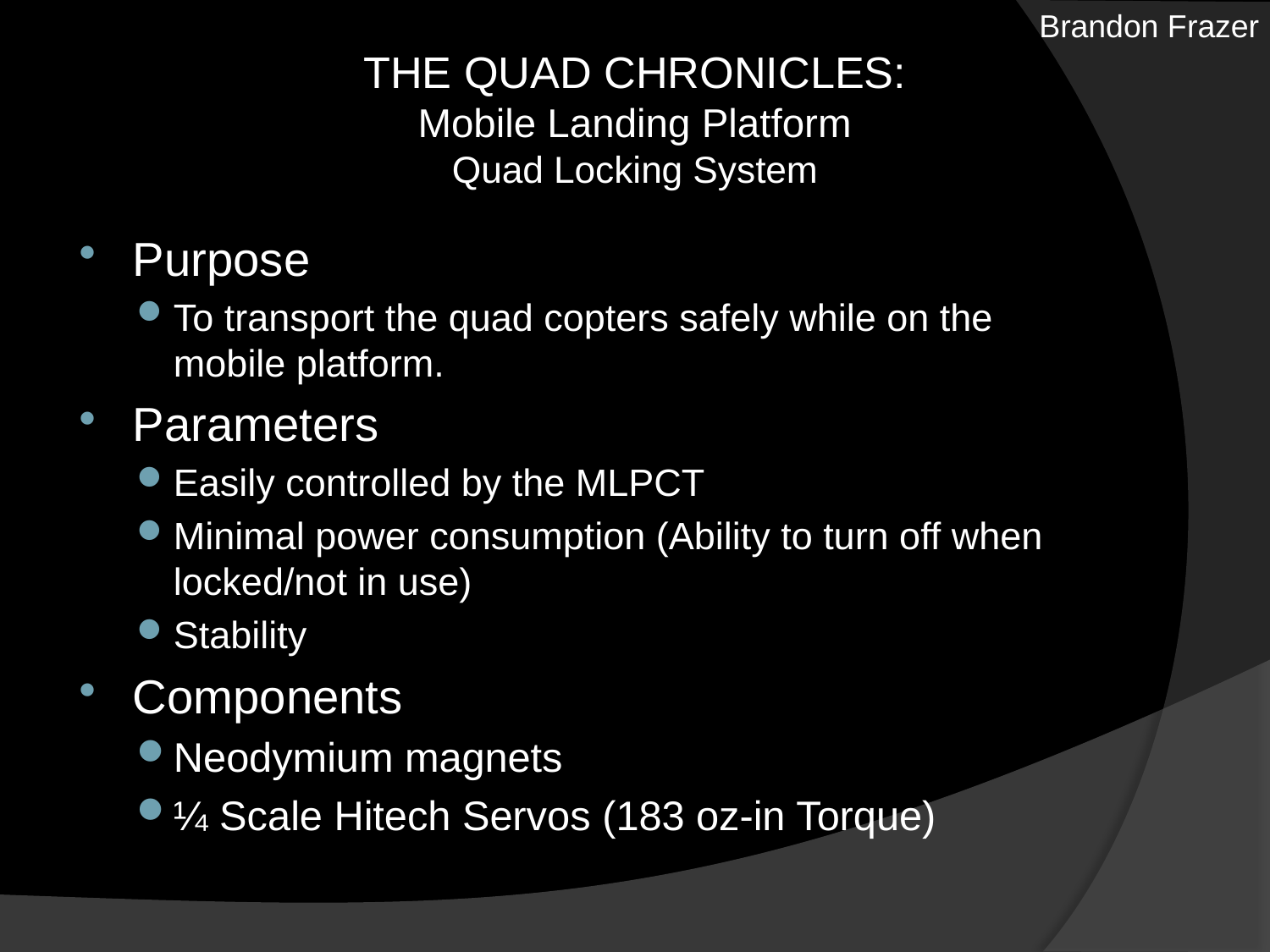

Brandon Frazer
THE QUAD CHRONICLES:
Mobile Landing Platform
Quad Locking System
Purpose
To transport the quad copters safely while on the mobile platform.
Parameters
Easily controlled by the MLPCT
Minimal power consumption (Ability to turn off when locked/not in use)
Stability
Components
Neodymium magnets
¼ Scale Hitech Servos (183 oz-in Torque)